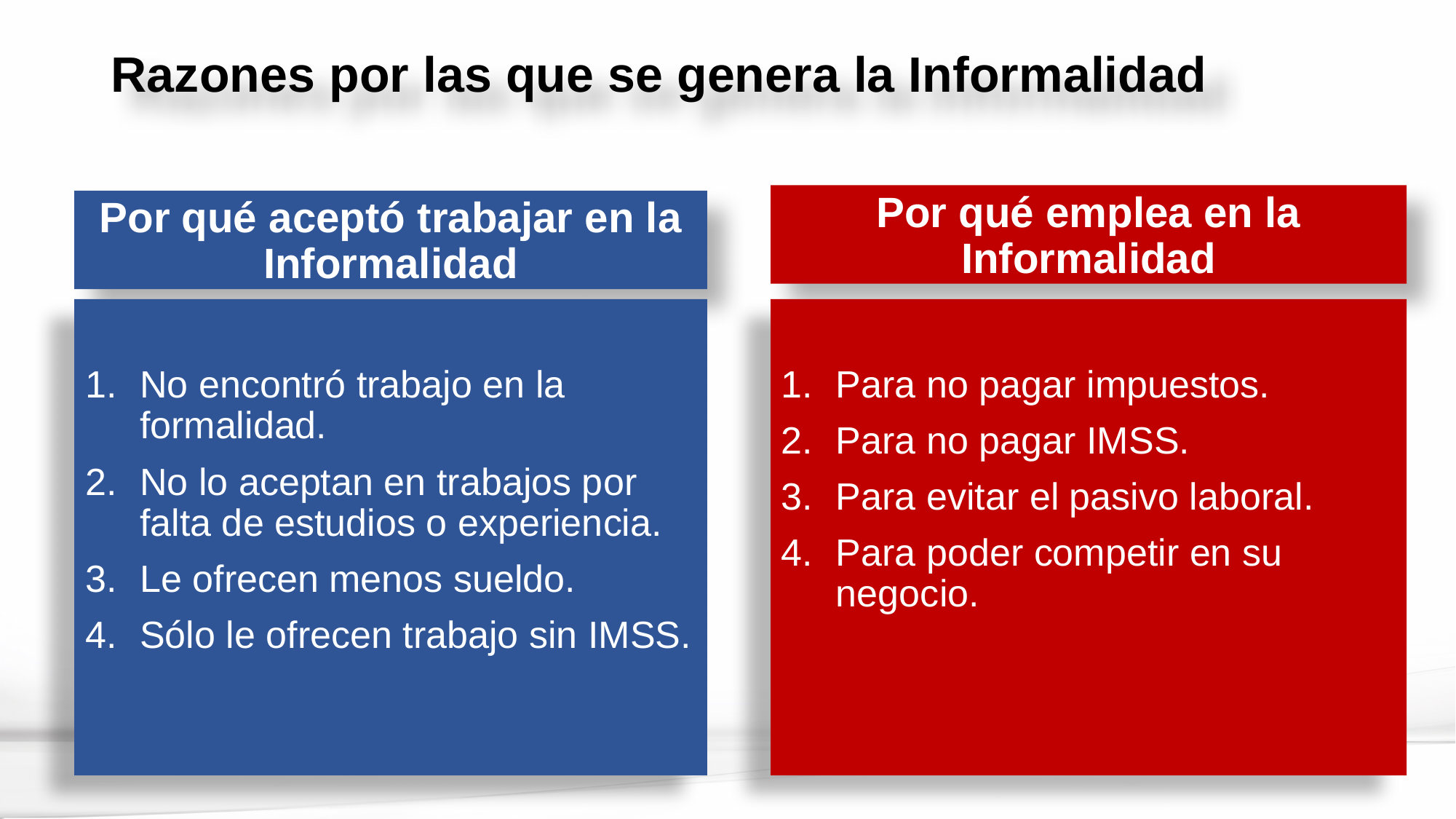

Razones por las que se genera la Informalidad
Por qué emplea en la Informalidad
Por qué aceptó trabajar en la Informalidad

No encontró trabajo en la formalidad.
No lo aceptan en trabajos por falta de estudios o experiencia.
Le ofrecen menos sueldo.
Sólo le ofrecen trabajo sin IMSS.

Para no pagar impuestos.
Para no pagar IMSS.
Para evitar el pasivo laboral.
Para poder competir en su negocio.